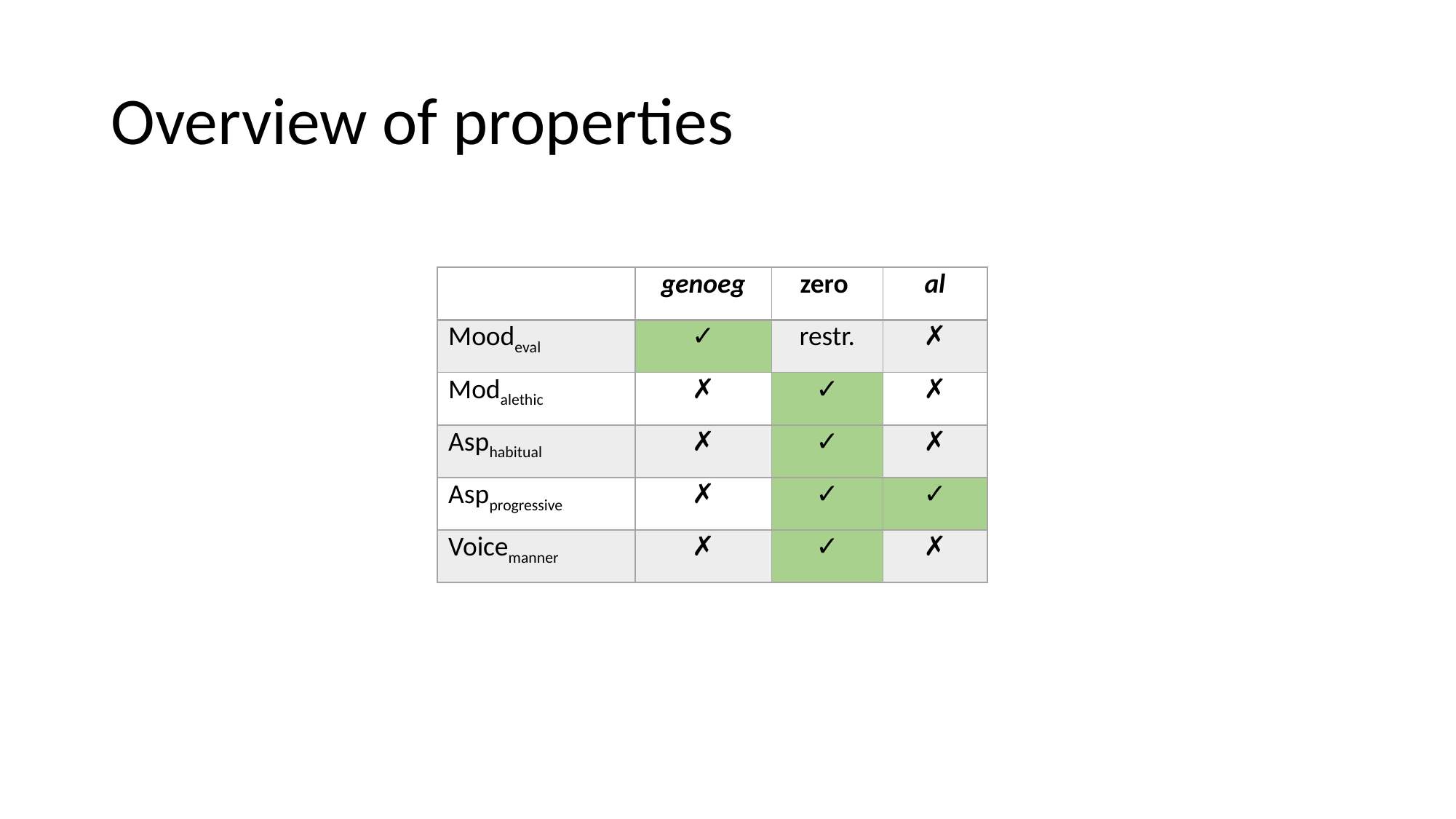

# Overview of properties
|  | genoeg | zero | al |
| --- | --- | --- | --- |
| Moodeval | ✓ | restr. | ✗ |
| Modalethic | ✗ | ✓ | ✗ |
| Asphabitual | ✗ | ✓ | ✗ |
| Aspprogressive | ✗ | ✓ | ✓ |
| Voicemanner | ✗ | ✓ | ✗ |